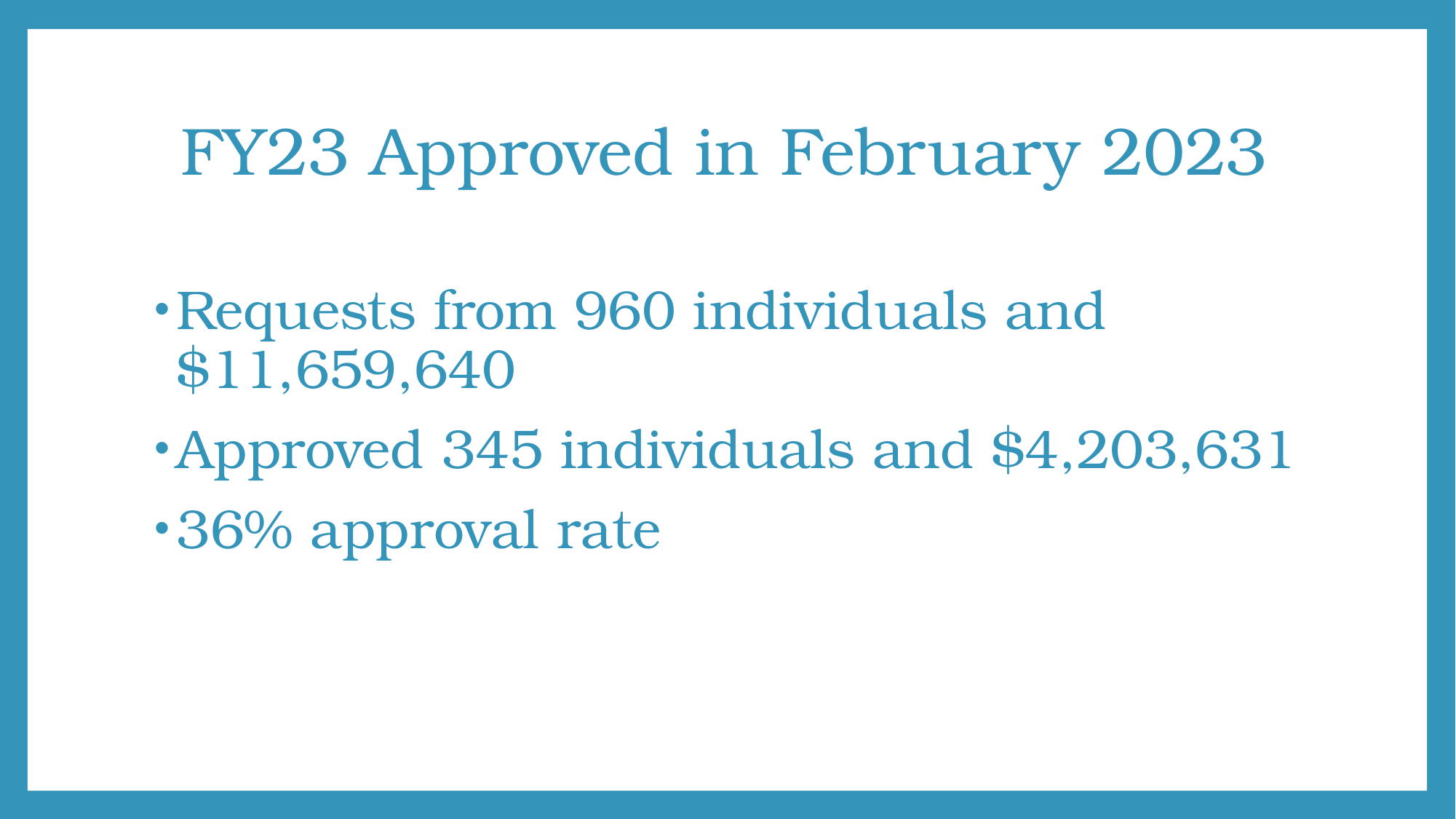

# FY23 Approved in February 2023
Requests from 960 individuals and $11,659,640
Approved 345 individuals and $4,203,631
36% approval rate